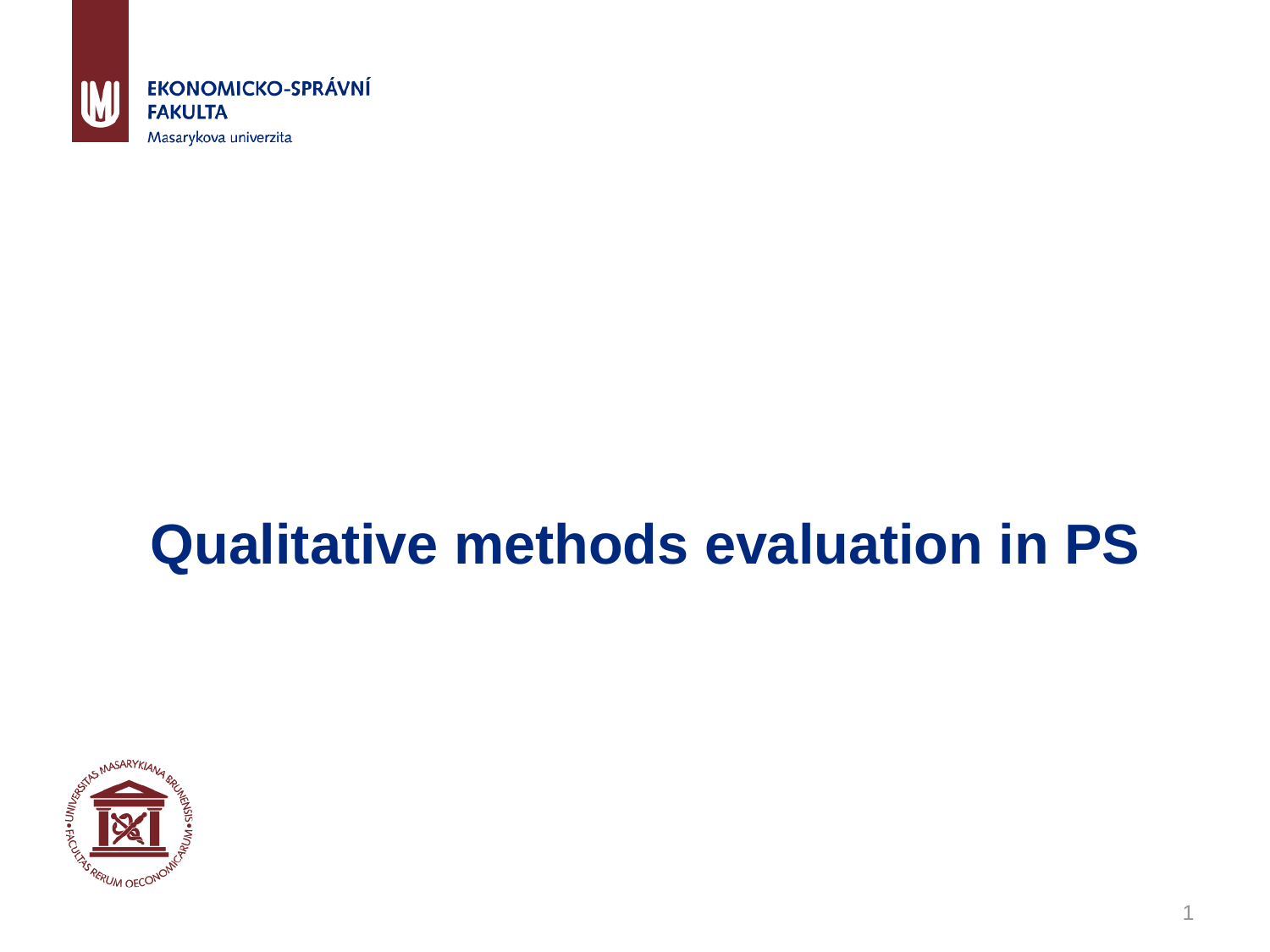

# Qualitative methods evaluation in PS
1